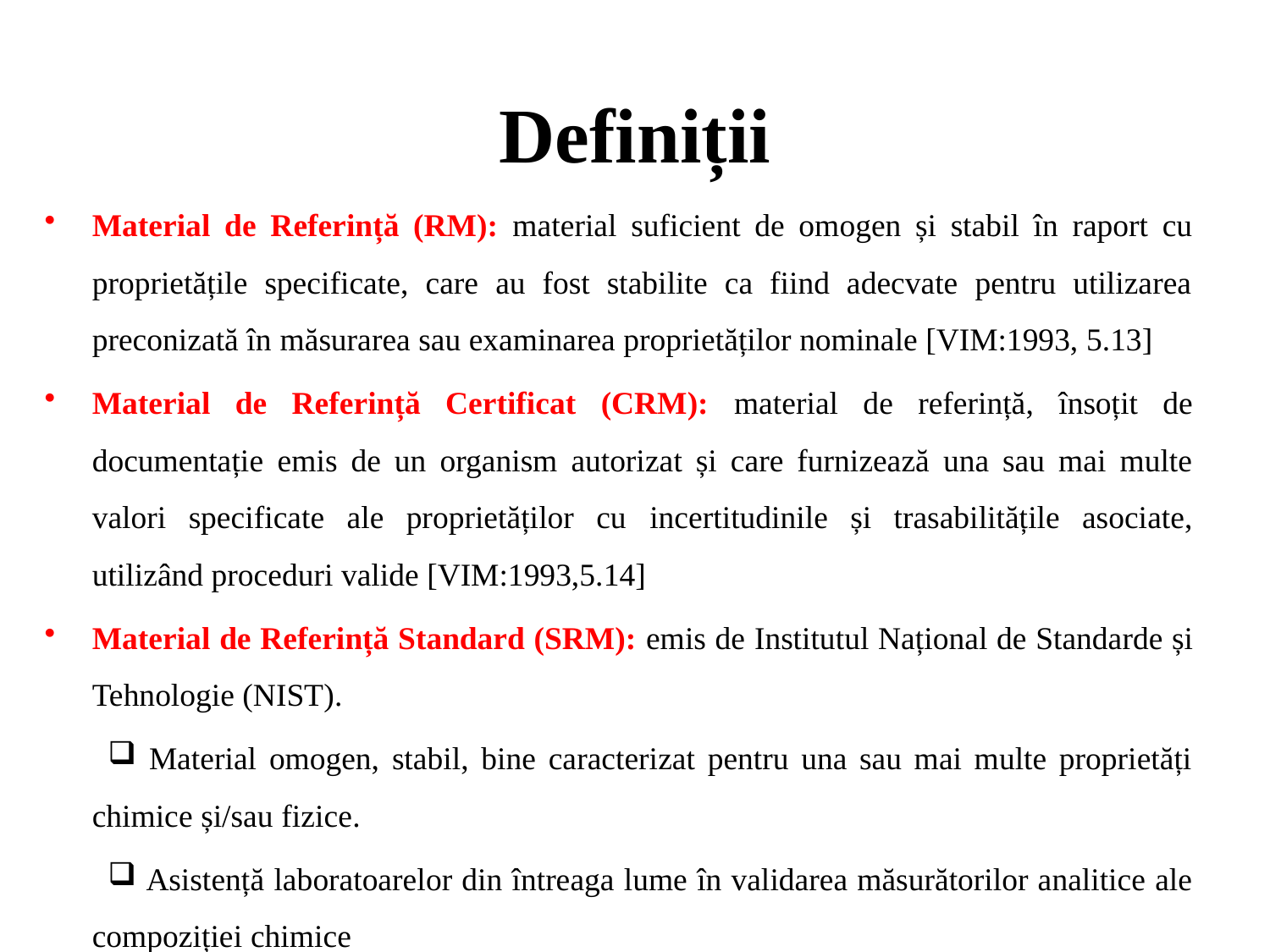

# Definiții
Material de Referință (RM): material suficient de omogen și stabil în raport cu proprietățile specificate, care au fost stabilite ca fiind adecvate pentru utilizarea preconizată în măsurarea sau examinarea proprietăților nominale [VIM:1993, 5.13]
Material de Referință Certificat (CRM): material de referință, însoțit de documentație emis de un organism autorizat și care furnizează una sau mai multe valori specificate ale proprietăților cu incertitudinile și trasabilitățile asociate, utilizând proceduri valide [VIM:1993,5.14]
Material de Referință Standard (SRM): emis de Institutul Național de Standarde și Tehnologie (NIST).
 Material omogen, stabil, bine caracterizat pentru una sau mai multe proprietăți chimice și/sau fizice.
 Asistență laboratoarelor din întreaga lume în validarea măsurătorilor analitice ale compoziției chimice